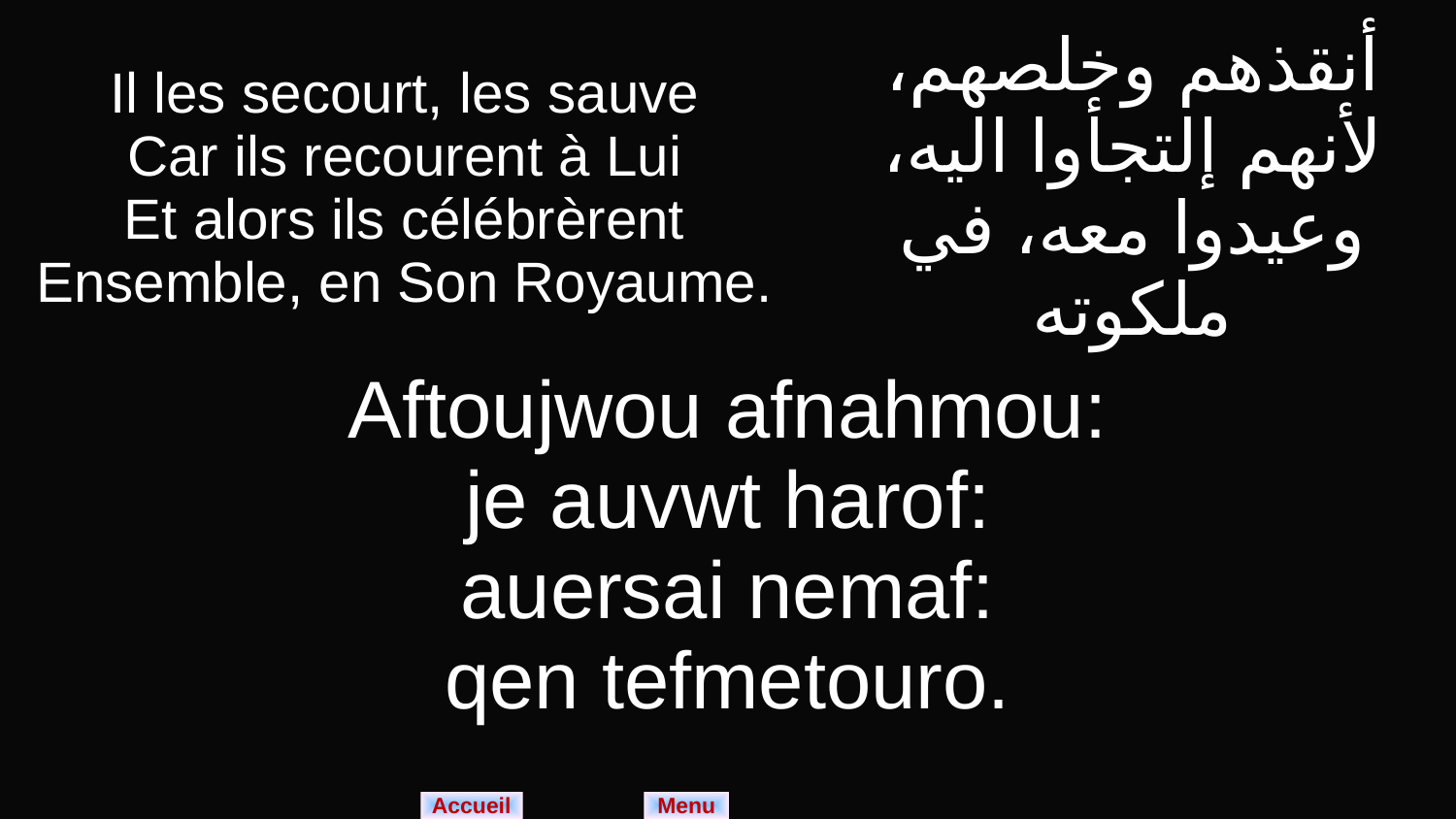

| Il les secourt, les sauve Car ils recourent à Lui Et alors ils célébrèrent Ensemble, en Son Royaume. | أنقذهم وخلصهم، لأنهم إلتجأوا اليه، وعيدوا معه، في ملكوته |
| --- | --- |
| Aftoujwou afnahmou: je auvwt harof: auersai nemaf: qen tefmetouro. |  |
Menu